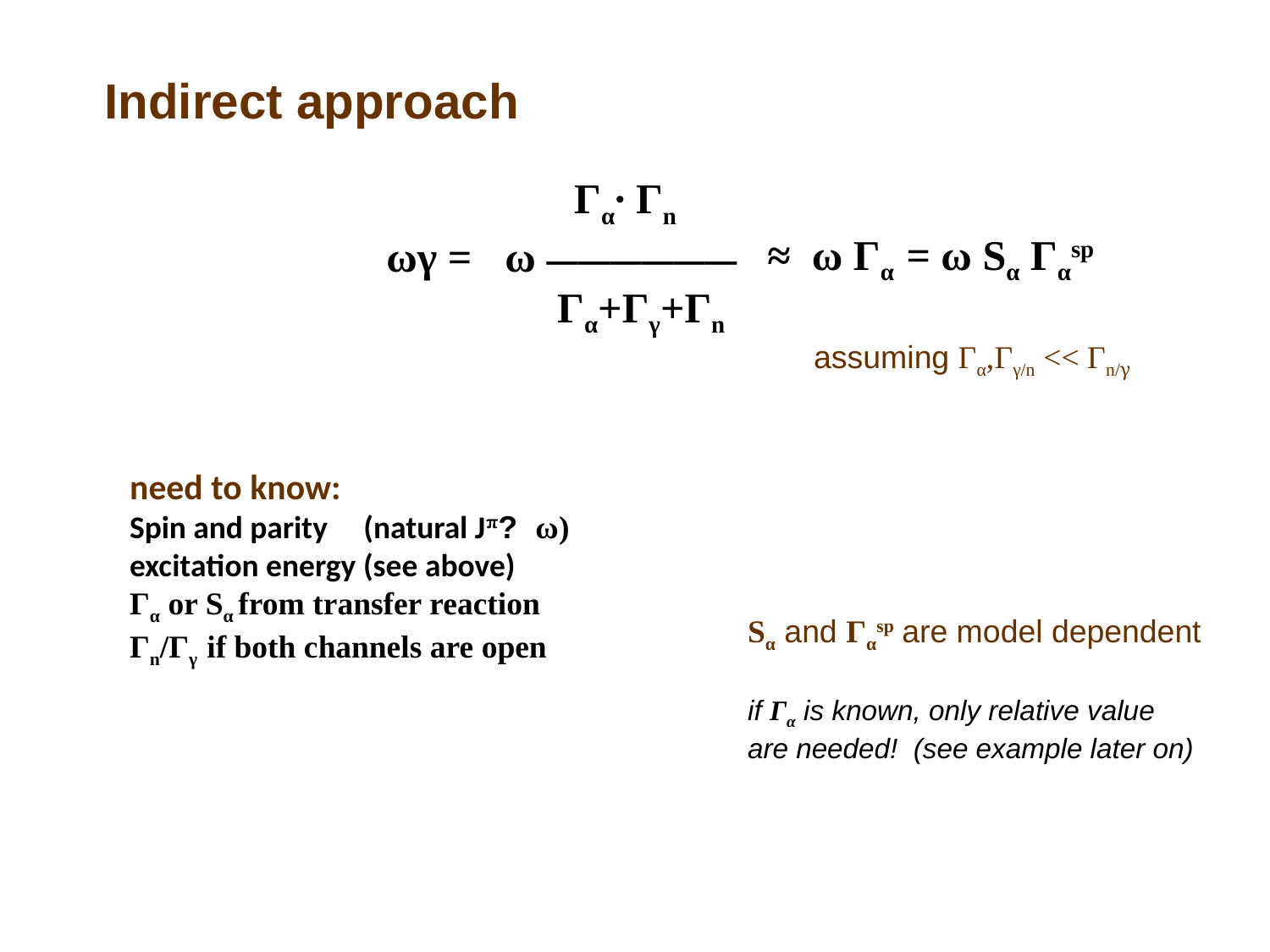

Indirect approach
Γα∙ Γn
ω ——————
   Γα+Γγ+Γn
≈  ω Γα  = ω Sα Γαsp
ωγ =
assuming Γα,Γγ/n << Γn/γ

need to know:
Spin and parity     (natural Jπ?  ω)
excitation energy (see above)
Γα or Sα from transfer reaction
Γn/Γγ  if both channels are open
Sα and Γαsp are model dependent

if Γα is known, only relative value
are needed!  (see example later on)